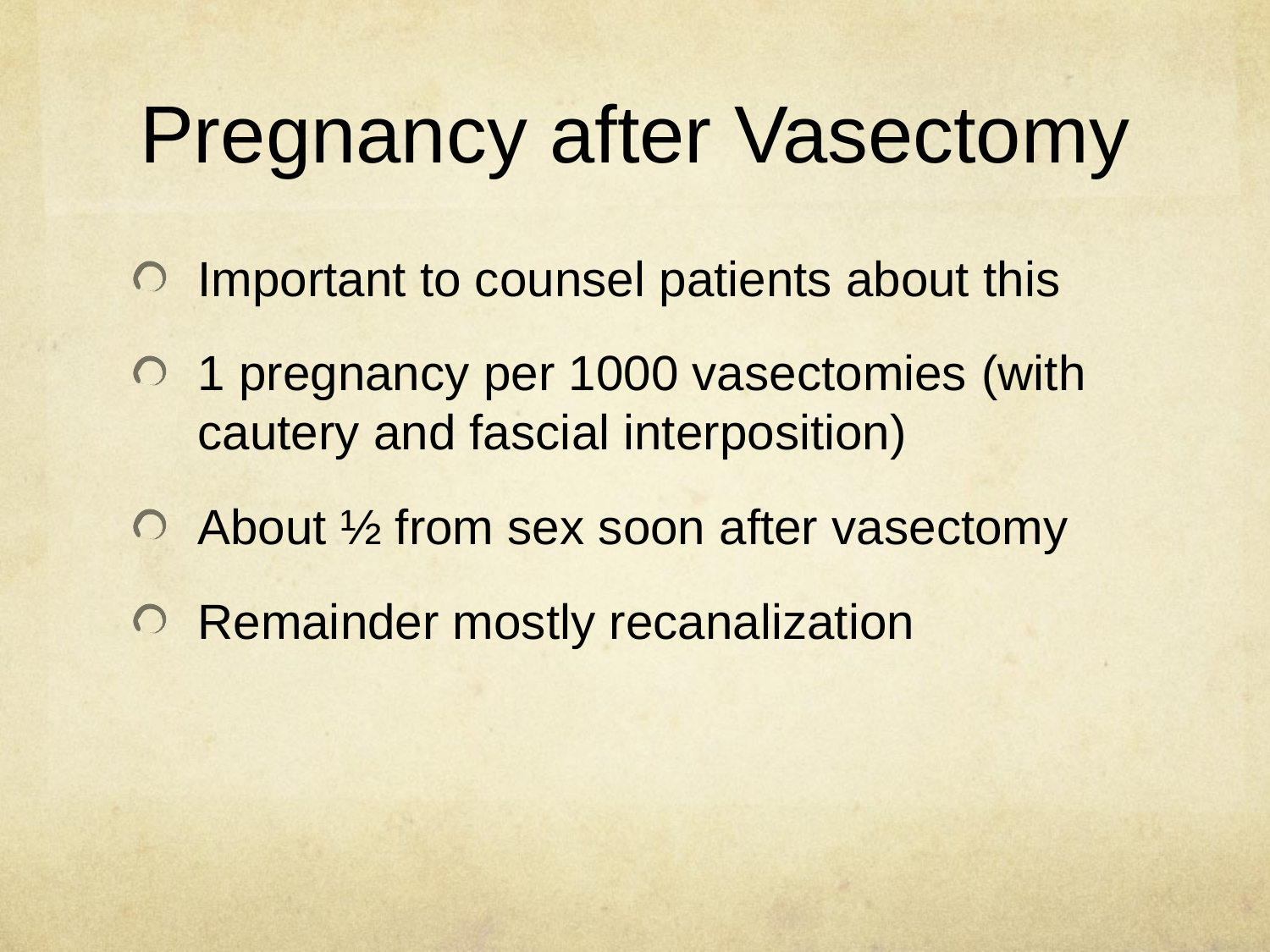

Pregnancy after Vasectomy
Important to counsel patients about this
1 pregnancy per 1000 vasectomies (with cautery and fascial interposition)
About ½ from sex soon after vasectomy
Remainder mostly recanalization